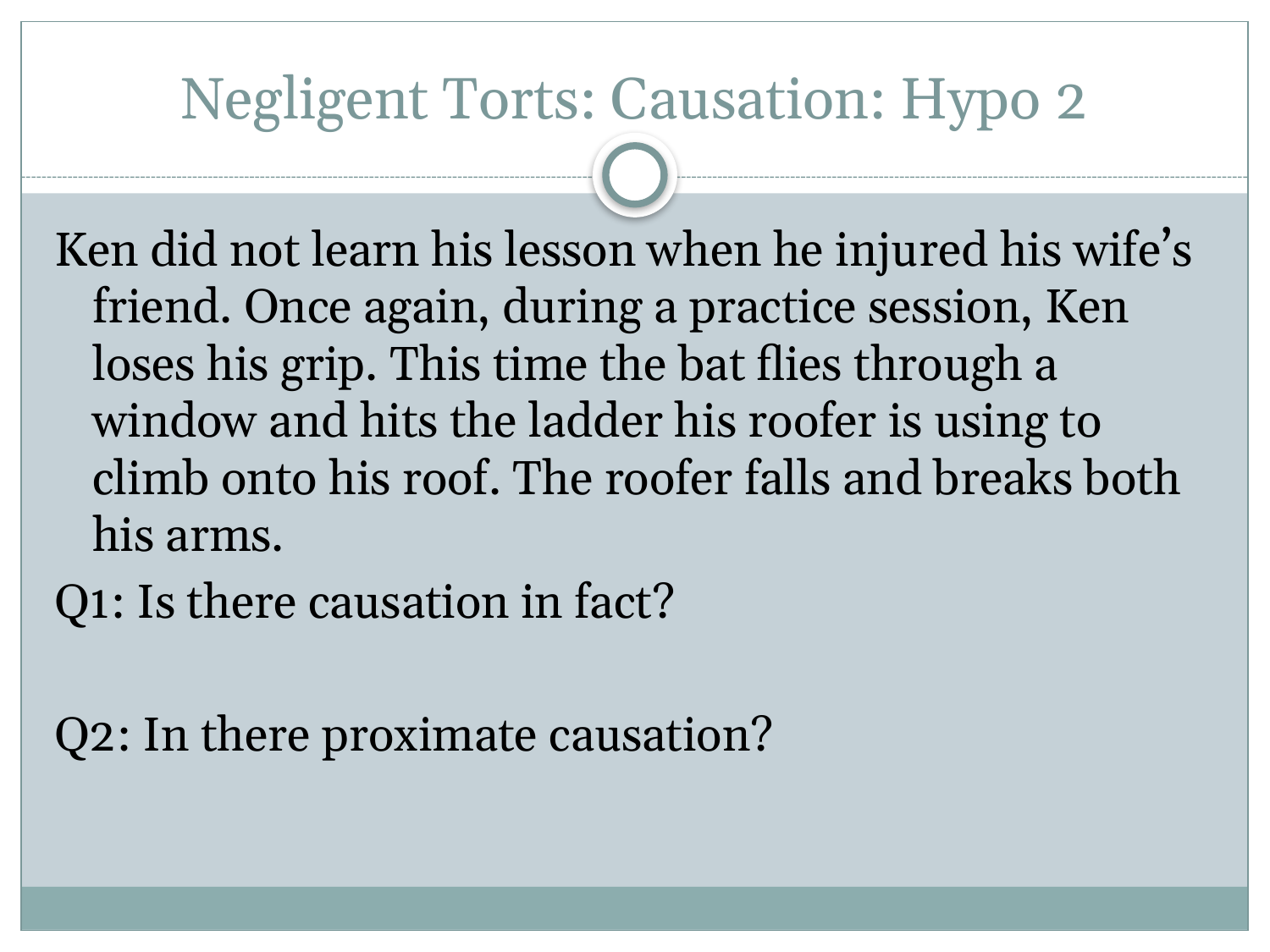

# Negligent Torts: Causation: Hypo 2
Ken did not learn his lesson when he injured his wife’s friend. Once again, during a practice session, Ken loses his grip. This time the bat flies through a window and hits the ladder his roofer is using to climb onto his roof. The roofer falls and breaks both his arms.
Q1: Is there causation in fact?

Q2: In there proximate causation?